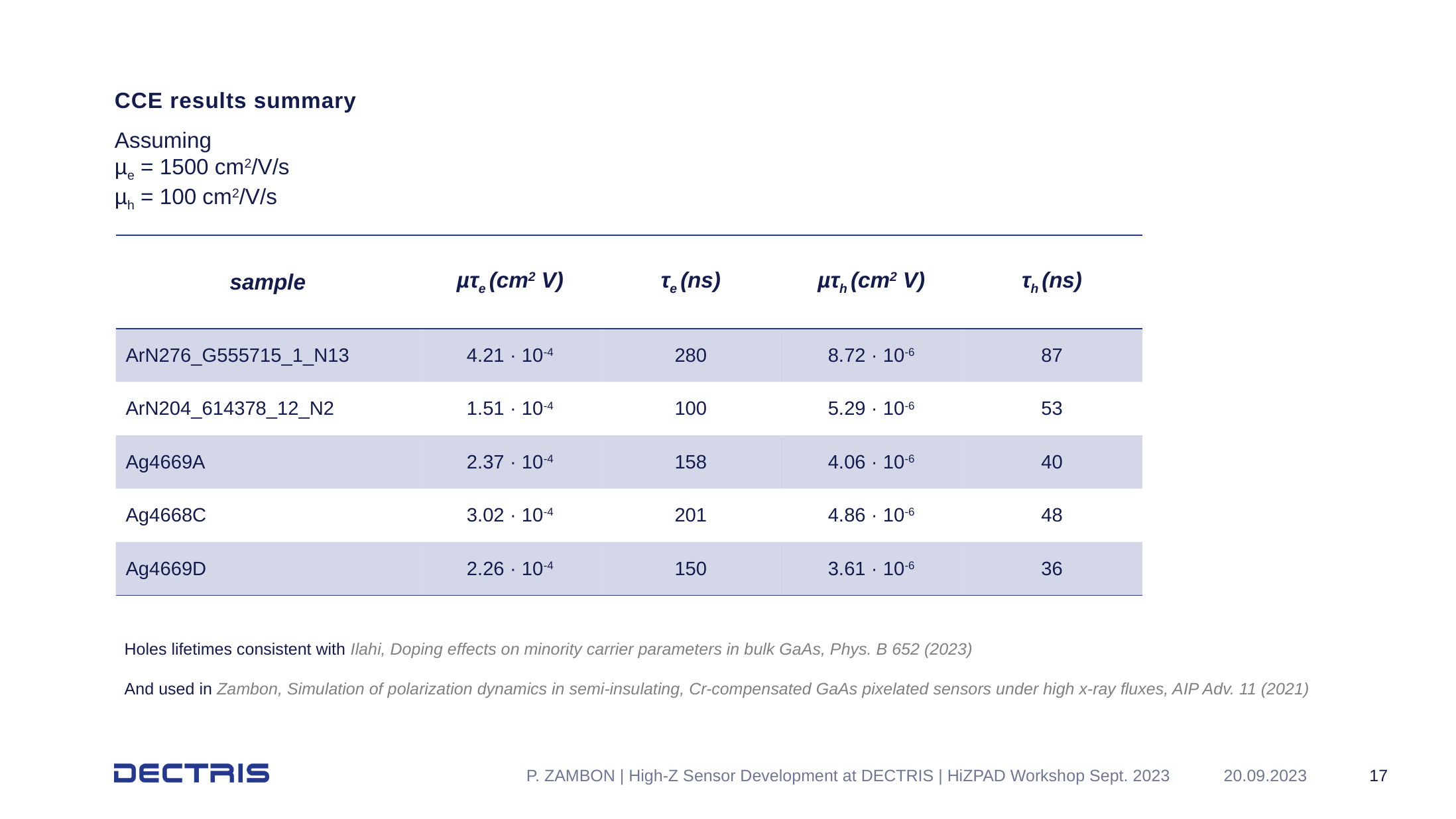

CCE results summary
Assuming
µe = 1500 cm2/V/s
µh = 100 cm2/V/s
| sample | µτe (cm2 V) | τe (ns) | µτh (cm2 V) | τh (ns) |
| --- | --- | --- | --- | --- |
| ArN276\_G555715\_1\_N13 | 4.21 · 10-4 | 280 | 8.72 · 10-6 | 87 |
| ArN204\_614378\_12\_N2 | 1.51 · 10-4 | 100 | 5.29 · 10-6 | 53 |
| Ag4669A | 2.37 · 10-4 | 158 | 4.06 · 10-6 | 40 |
| Ag4668C | 3.02 · 10-4 | 201 | 4.86 · 10-6 | 48 |
| Ag4669D | 2.26 · 10-4 | 150 | 3.61 · 10-6 | 36 |
Holes lifetimes consistent with Ilahi, Doping effects on minority carrier parameters in bulk GaAs, Phys. B 652 (2023)

And used in Zambon, Simulation of polarization dynamics in semi-insulating, Cr-compensated GaAs pixelated sensors under high x-ray fluxes, AIP Adv. 11 (2021)
17
P. ZAMBON | High-Z Sensor Development at DECTRIS | HiZPAD Workshop Sept. 2023
20.09.2023